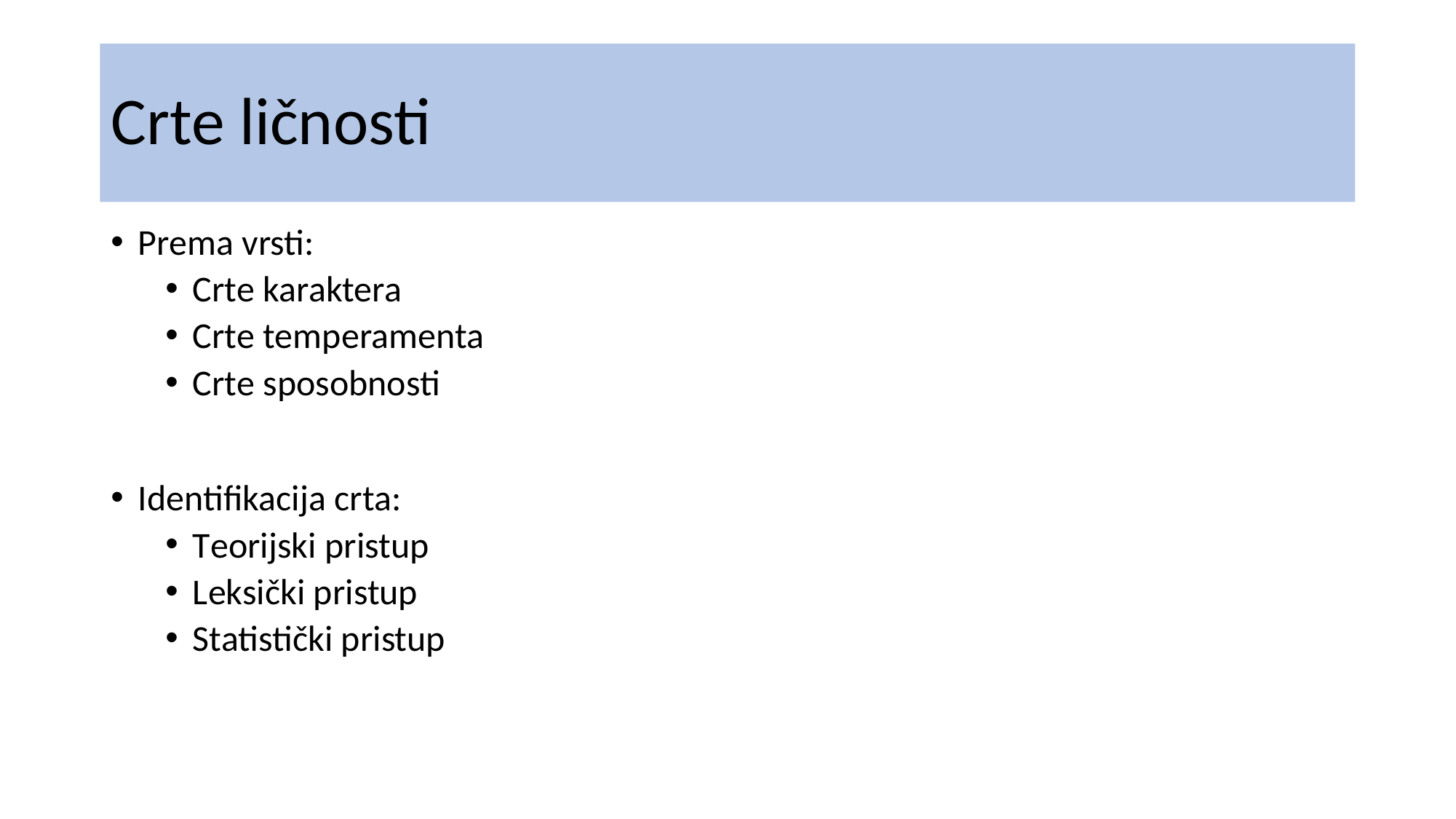

# Crte ličnosti
Prema vrsti:
Crte karaktera
Crte temperamenta
Crte sposobnosti

Identifikacija crta:
Teorijski pristup
Leksički pristup
Statistički pristup